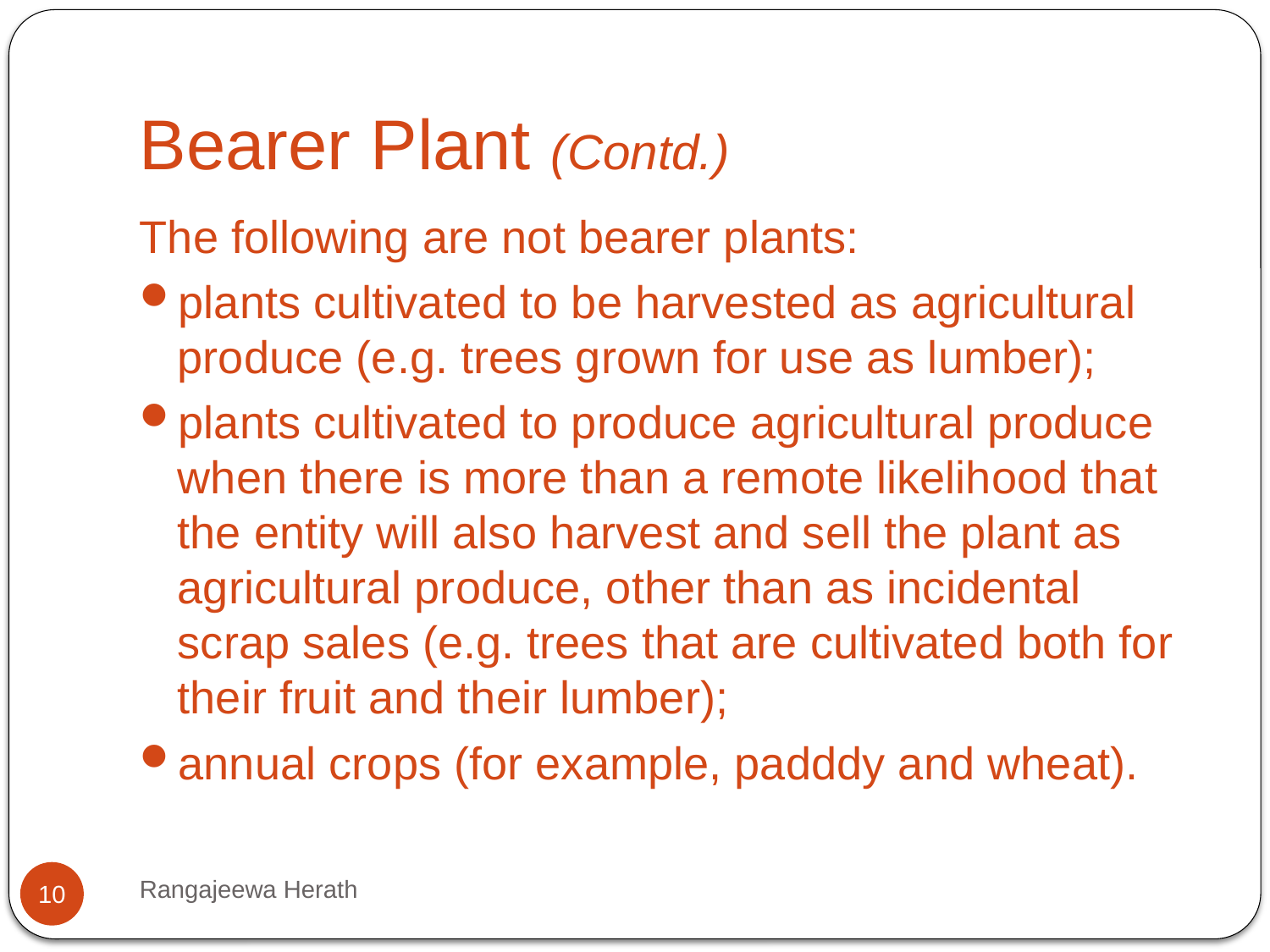

# Bearer Plant (Contd.)
The following are not bearer plants:
plants cultivated to be harvested as agricultural produce (e.g. trees grown for use as lumber);
plants cultivated to produce agricultural produce when there is more than a remote likelihood that the entity will also harvest and sell the plant as agricultural produce, other than as incidental scrap sales (e.g. trees that are cultivated both for their fruit and their lumber);
annual crops (for example, padddy and wheat).
Rangajeewa Herath
10